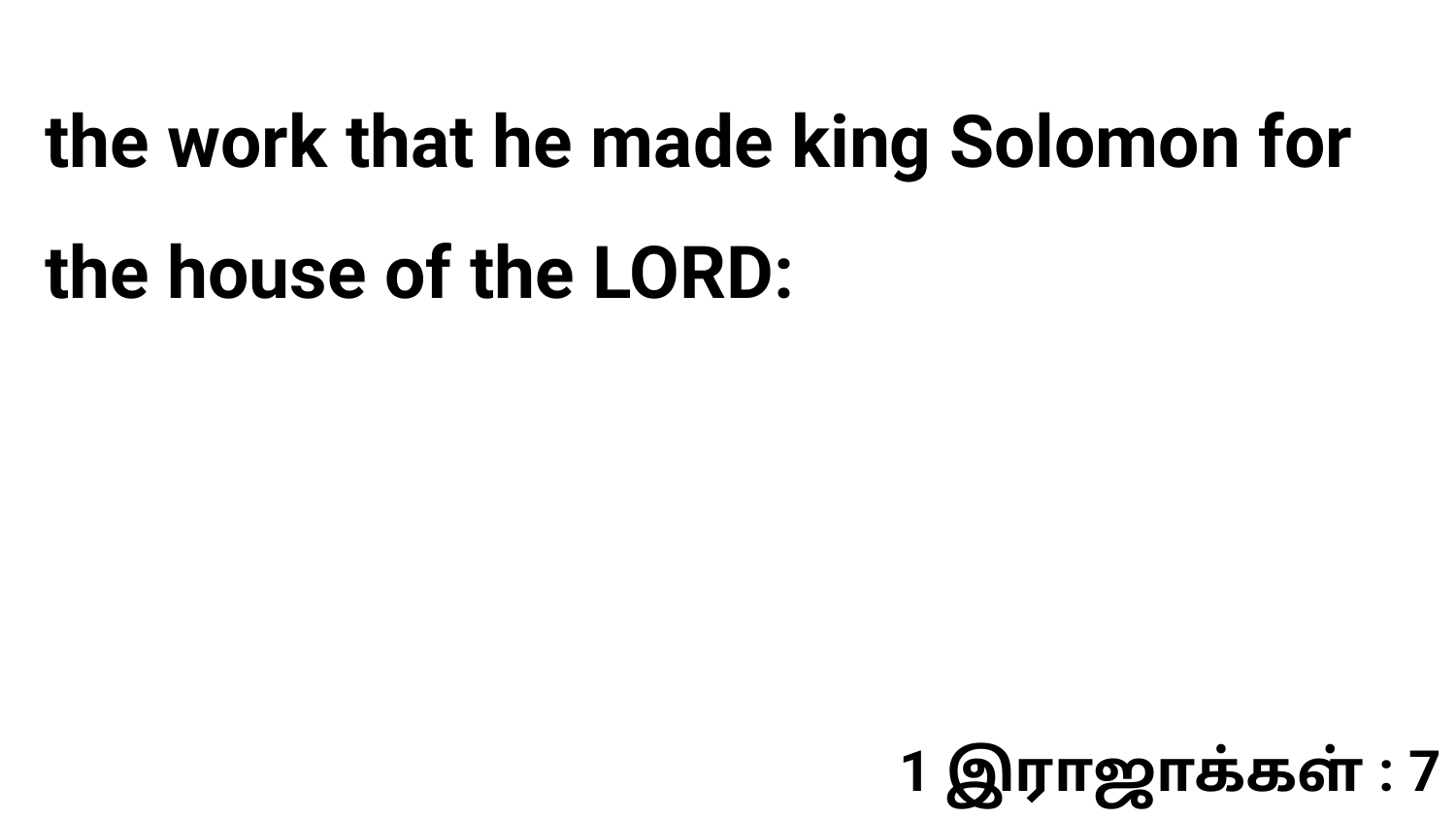

the work that he made king Solomon for the house of the LORD:
1 இராஜாக்கள் : 7